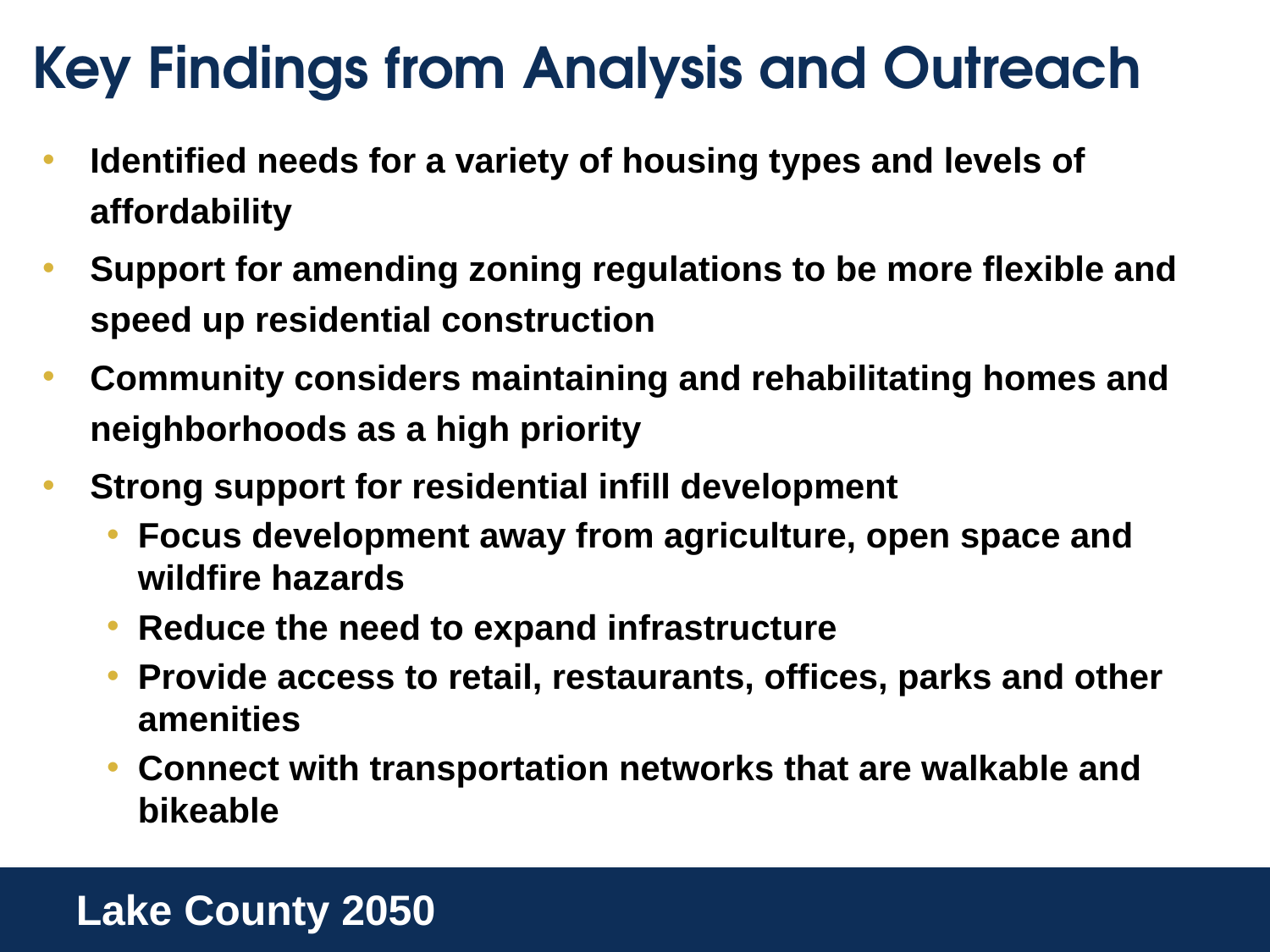

# Key Findings from Analysis and Outreach
Identified needs for a variety of housing types and levels of affordability
Support for amending zoning regulations to be more flexible and speed up residential construction
Community considers maintaining and rehabilitating homes and neighborhoods as a high priority
Strong support for residential infill development
Focus development away from agriculture, open space and wildfire hazards
Reduce the need to expand infrastructure
Provide access to retail, restaurants, offices, parks and other amenities
Connect with transportation networks that are walkable and bikeable